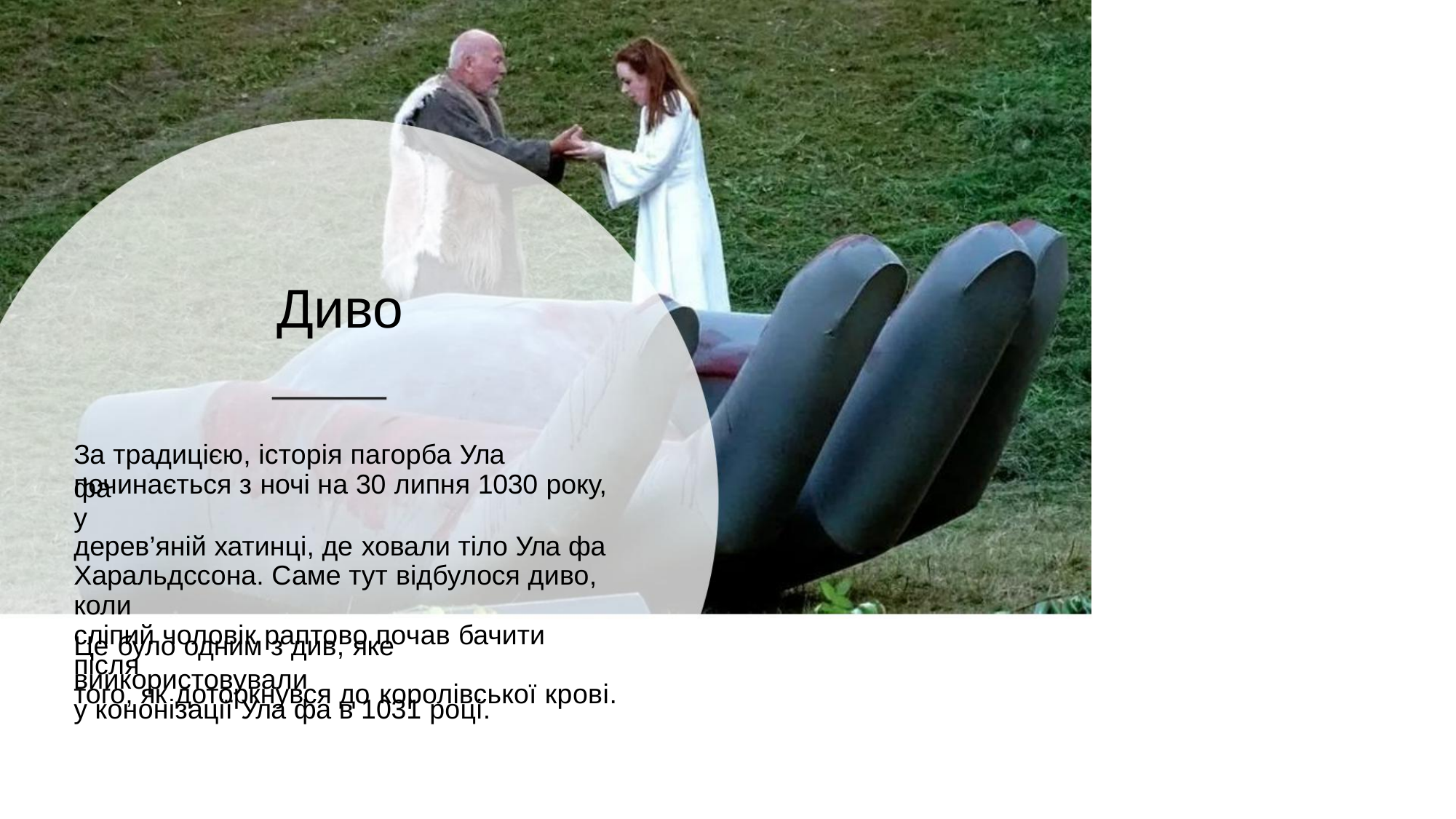

Диво
За традицією, історія пагорба Ула фа
починається з ночі на 30 липня 1030 року, у
дерев’яній хатинці, де ховали тіло Ула фа
Харальдссона. Саме тут відбулося диво, коли
сліпий чоловік раптово почав бачити після
того, як доторкнувся до королівської крові.
Це було одним з див, яке виикористовували
у кононізації Ула фа в 1031 році.